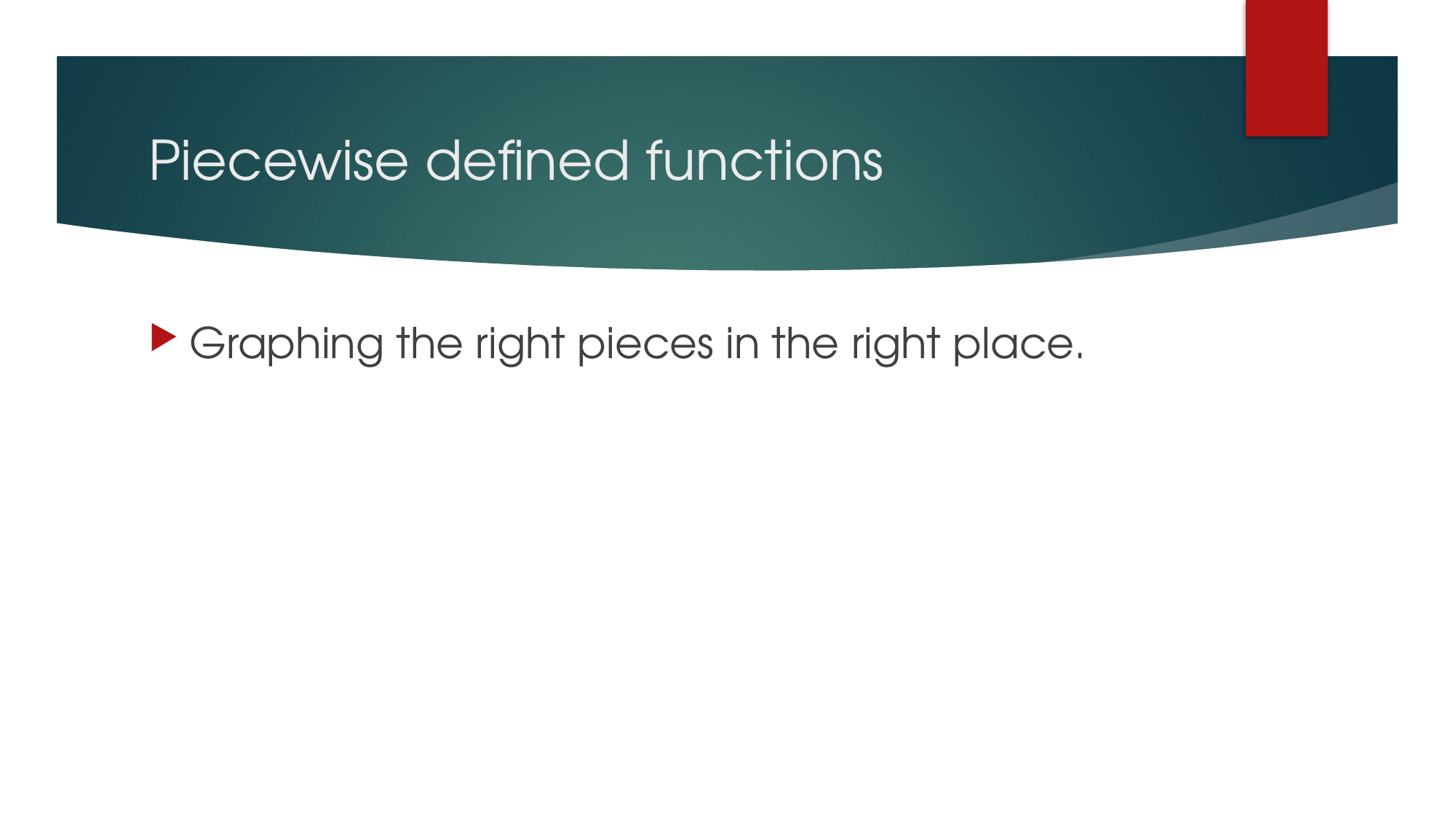

# Piecewise defined functions
Graphing the right pieces in the right place.